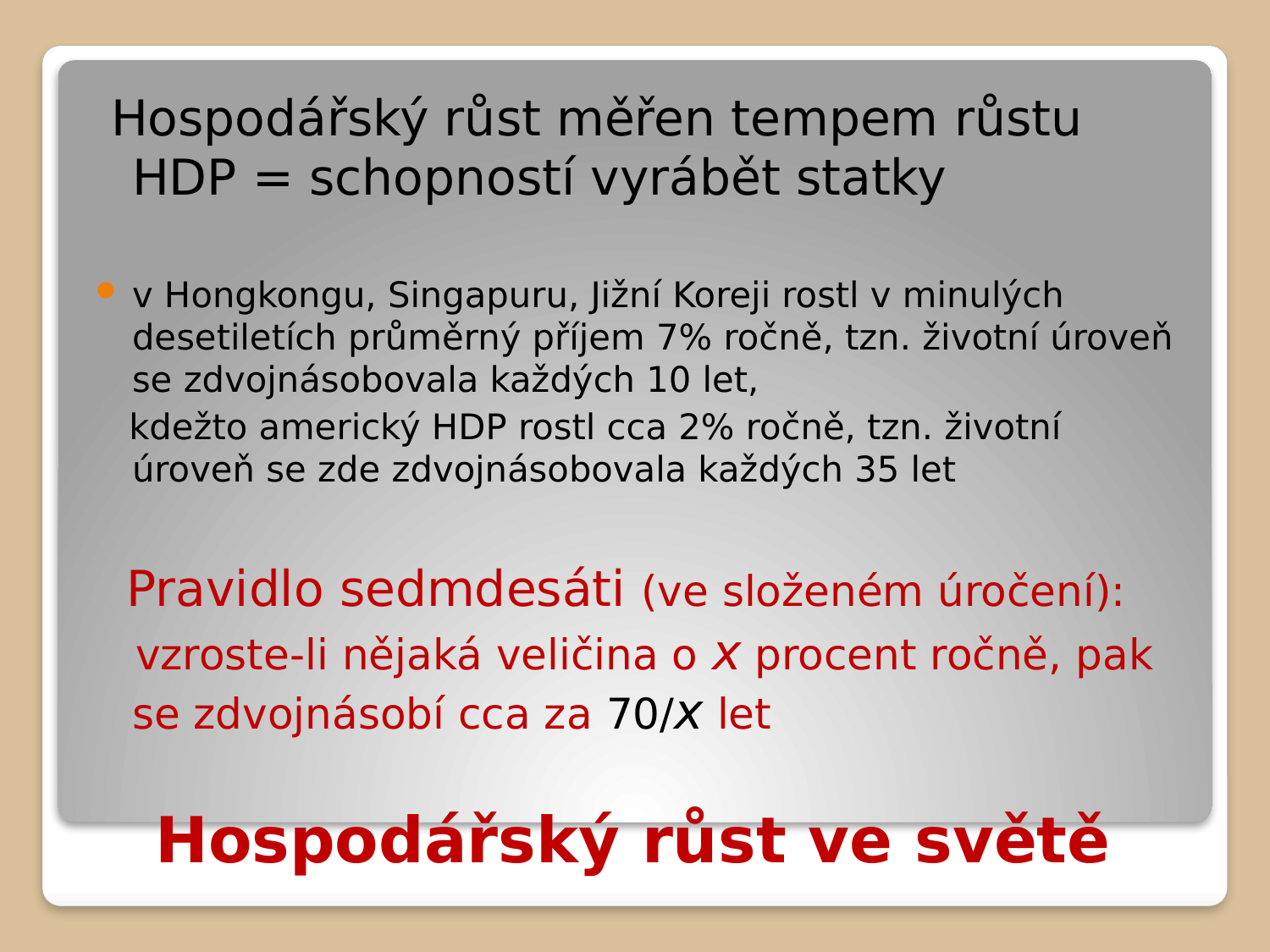

Hospodářský růst měřen tempem růstu HDP = schopností vyrábět statky

v Hongkongu, Singapuru, Jižní Koreji rostl v minulých desetiletích průměrný příjem 7% ročně, tzn. životní úroveň se zdvojnásobovala každých 10 let,
   kdežto americký HDP rostl cca 2% ročně, tzn. životní úroveň se zde zdvojnásobovala každých 35 let

  Pravidlo sedmdesáti (ve složeném úročení):
   vzroste-li nějaká veličina o x procent ročně, pak se zdvojnásobí cca za 70/x let

# Hospodářský růst ve světě